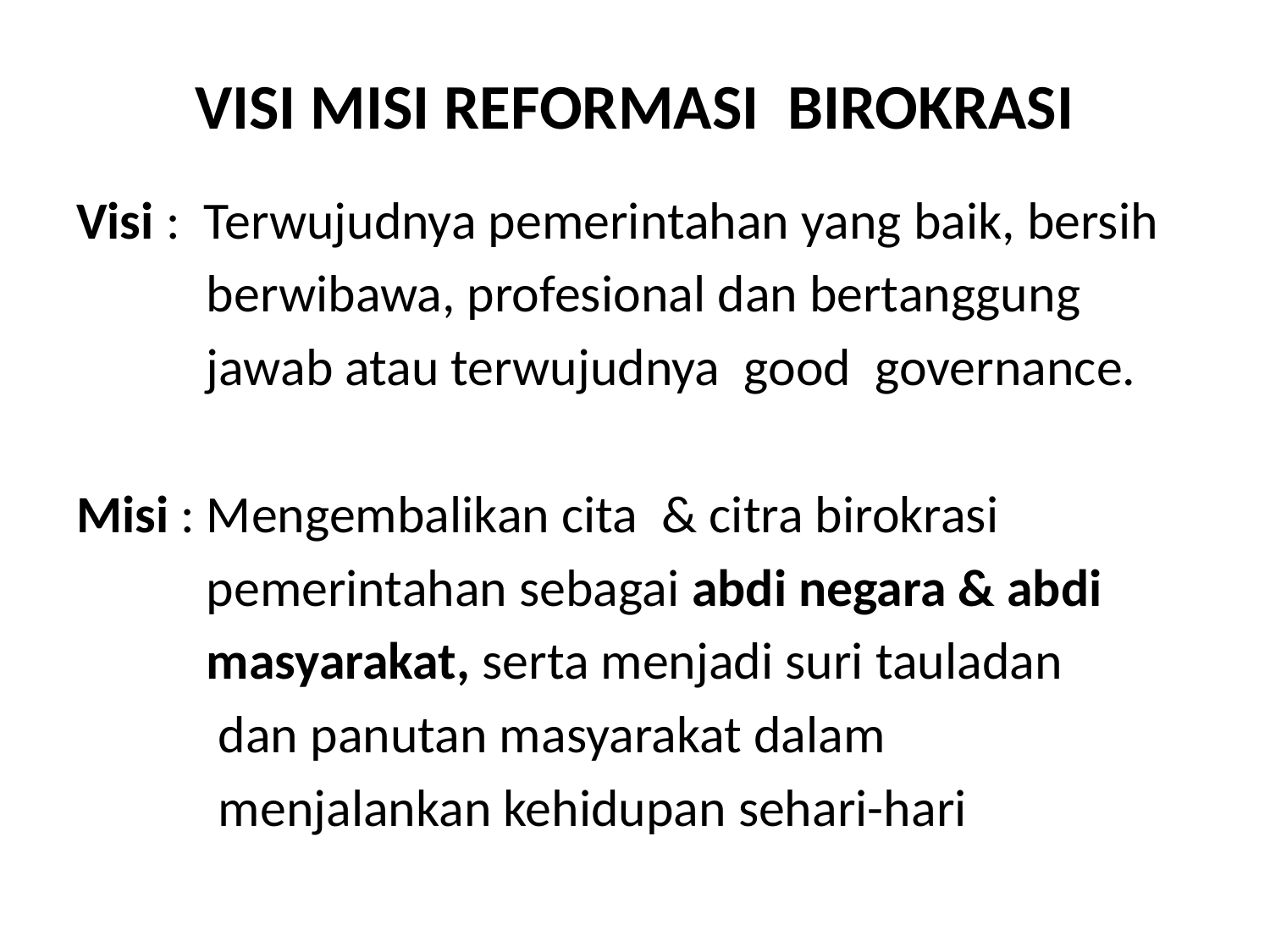

# VISI MISI REFORMASI  BIROKRASI
Visi :  Terwujudnya pemerintahan yang baik, bersih
           berwibawa, profesional dan bertanggung
           jawab atau terwujudnya  good  governance.

Misi : Mengembalikan cita  & citra birokrasi
           pemerintahan sebagai abdi negara & abdi
           masyarakat, serta menjadi suri tauladan
            dan panutan masyarakat dalam
            menjalankan kehidupan sehari-hari